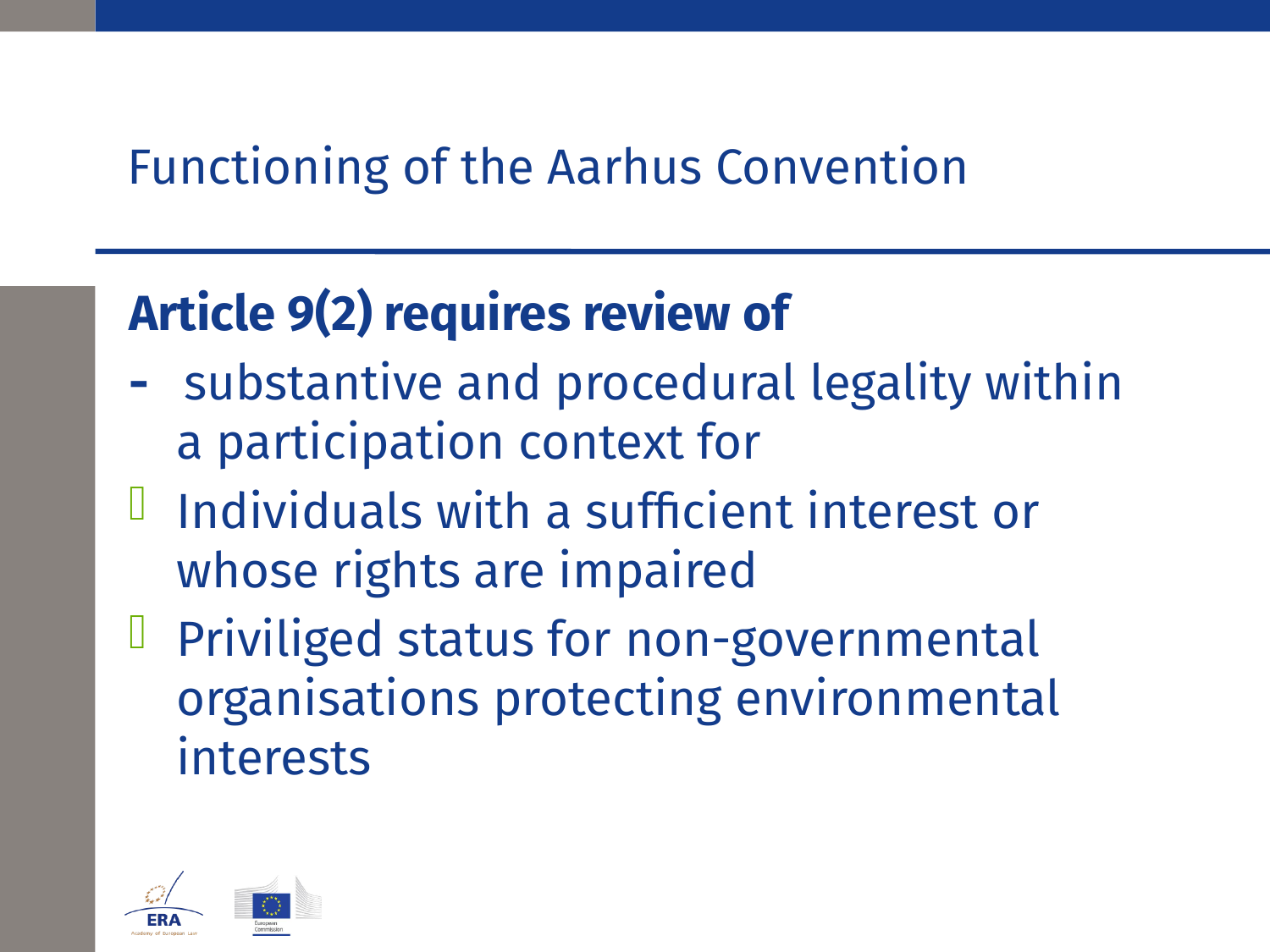

# Functioning of the Aarhus Convention
Article 9(2) requires review of
-   substantive and procedural legality within a participation context for
Individuals with a sufficient interest or whose rights are impaired
Priviliged status for non-governmental organisations protecting environmental interests